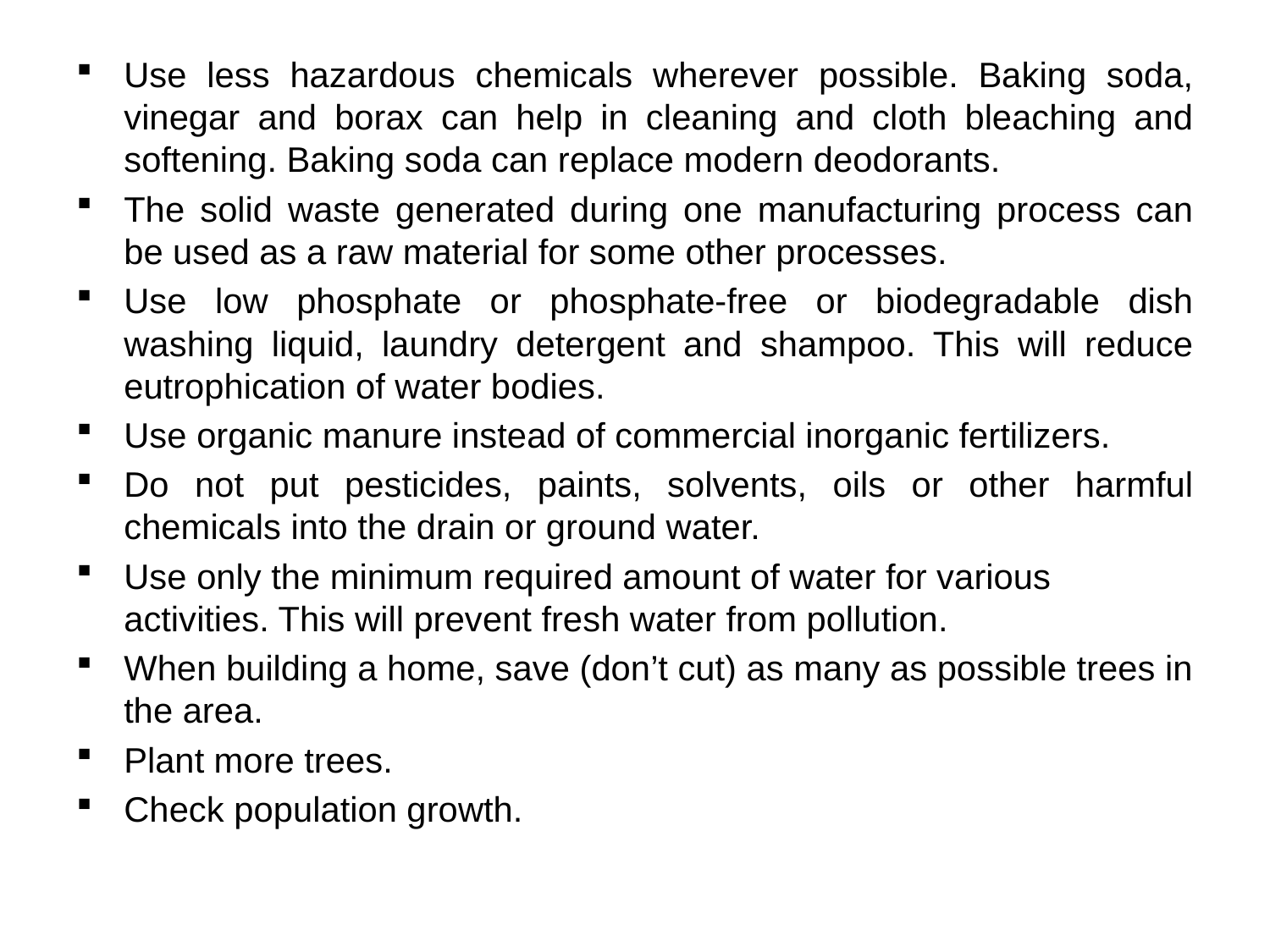

Use less hazardous chemicals wherever possible. Baking soda, vinegar and borax can help in cleaning and cloth bleaching and softening. Baking soda can replace modern deodorants.
The solid waste generated during one manufacturing process can be used as a raw material for some other processes.
Use low phosphate or phosphate-free or biodegradable dish washing liquid, laundry detergent and shampoo. This will reduce eutrophication of water bodies.
Use organic manure instead of commercial inorganic fertilizers.
Do not put pesticides, paints, solvents, oils or other harmful chemicals into the drain or ground water.
Use only the minimum required amount of water for various activities. This will prevent fresh water from pollution.
When building a home, save (don’t cut) as many as possible trees in the area.
Plant more trees.
Check population growth.